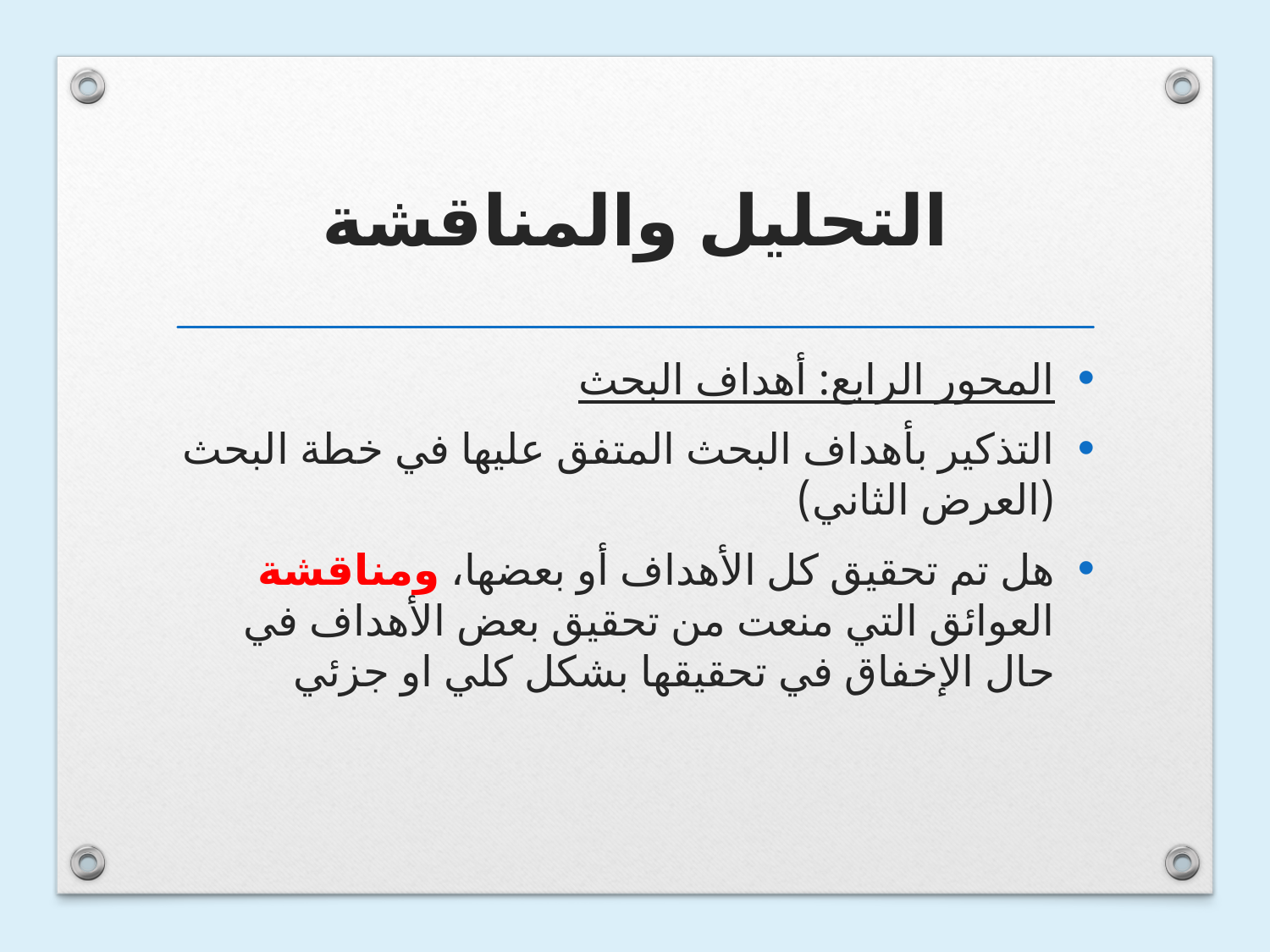

# التحليل والمناقشة
المحور الرابع: أهداف البحث
التذكير بأهداف البحث المتفق عليها في خطة البحث (العرض الثاني)
هل تم تحقيق كل الأهداف أو بعضها، ومناقشة العوائق التي منعت من تحقيق بعض الأهداف في حال الإخفاق في تحقيقها بشكل كلي او جزئي